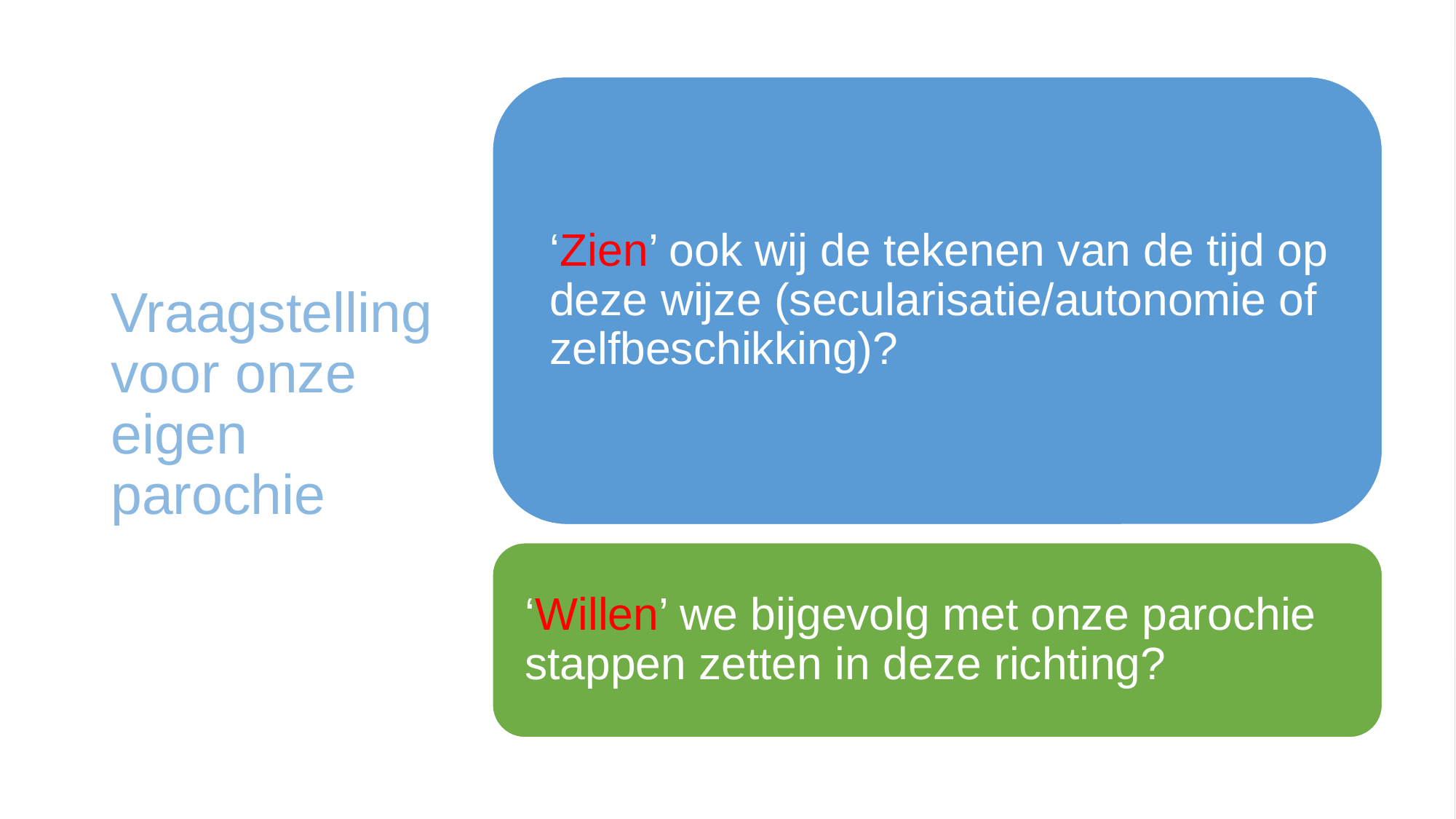

# Vraagstelling voor onze eigen parochie
‘Zien’ ook wij de tekenen van de tijd op deze wijze (secularisatie/autonomie of zelfbeschikking)?
‘Willen’ we bijgevolg met onze parochie stappen zetten in deze richting?